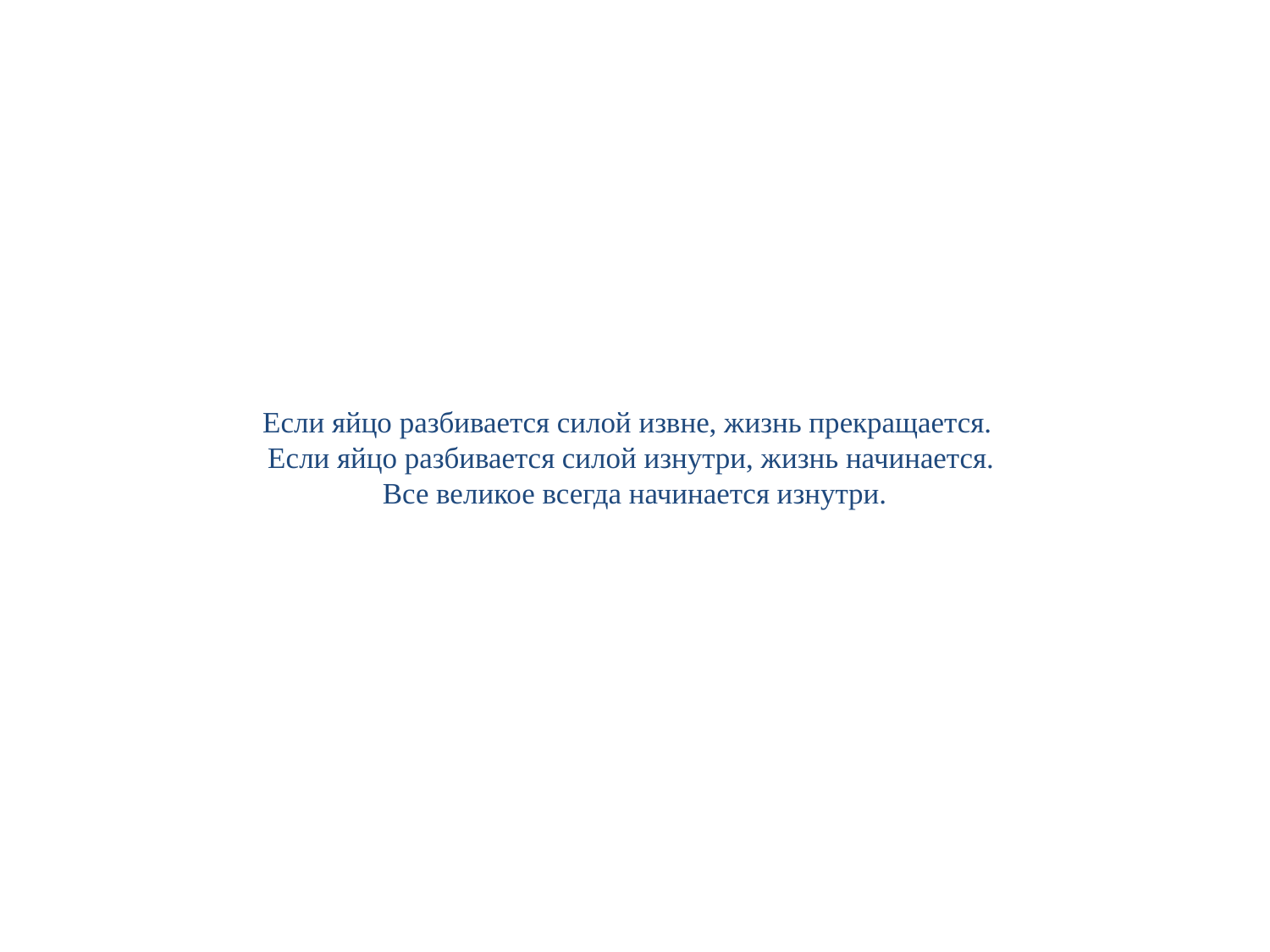

# Если яйцо разбивается силой извне, жизнь прекращается. Если яйцо разбивается силой изнутри, жизнь начинается. Все великое всегда начинается изнутри.